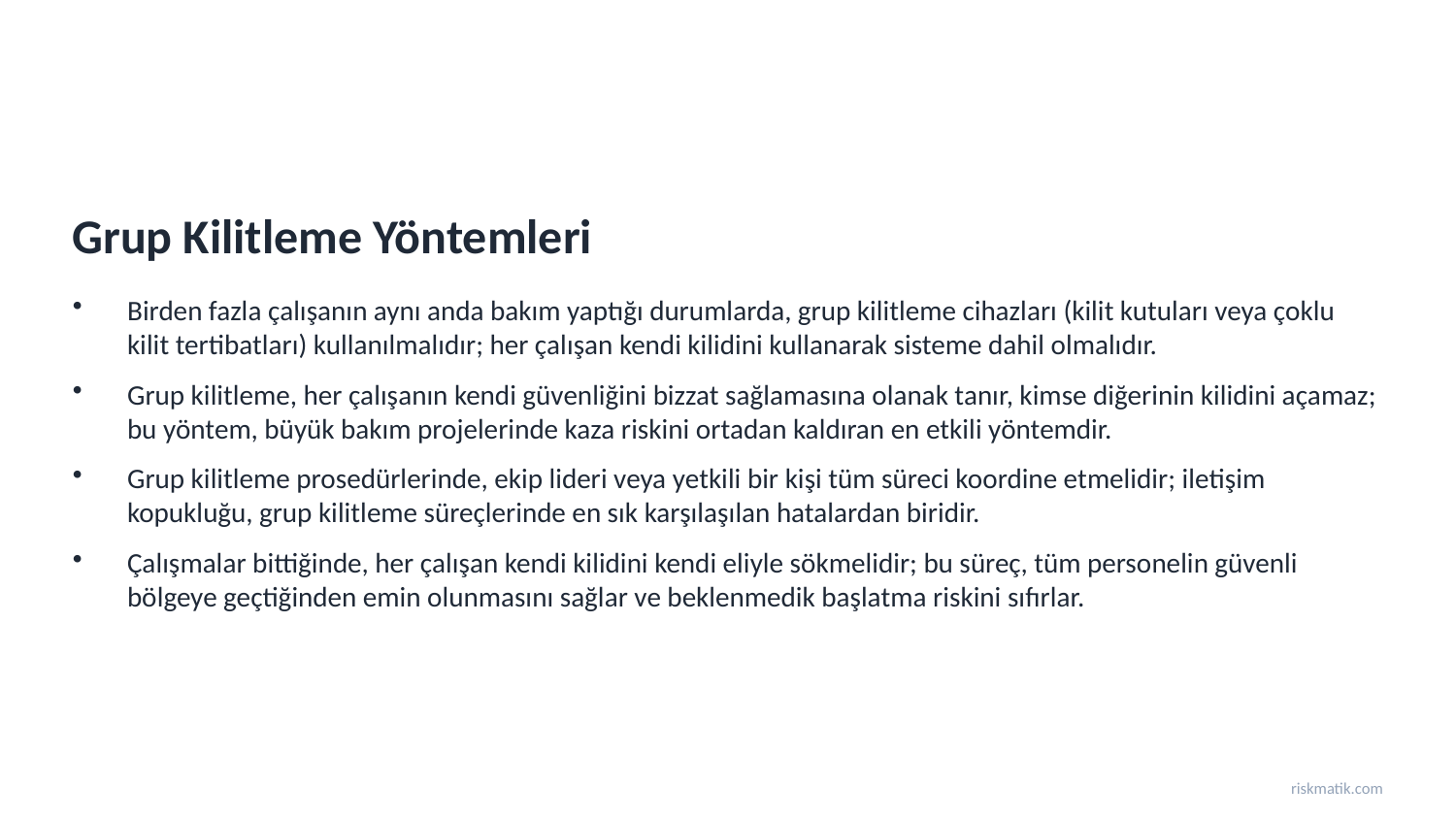

Grup Kilitleme Yöntemleri
Birden fazla çalışanın aynı anda bakım yaptığı durumlarda, grup kilitleme cihazları (kilit kutuları veya çoklu kilit tertibatları) kullanılmalıdır; her çalışan kendi kilidini kullanarak sisteme dahil olmalıdır.
Grup kilitleme, her çalışanın kendi güvenliğini bizzat sağlamasına olanak tanır, kimse diğerinin kilidini açamaz; bu yöntem, büyük bakım projelerinde kaza riskini ortadan kaldıran en etkili yöntemdir.
Grup kilitleme prosedürlerinde, ekip lideri veya yetkili bir kişi tüm süreci koordine etmelidir; iletişim kopukluğu, grup kilitleme süreçlerinde en sık karşılaşılan hatalardan biridir.
Çalışmalar bittiğinde, her çalışan kendi kilidini kendi eliyle sökmelidir; bu süreç, tüm personelin güvenli bölgeye geçtiğinden emin olunmasını sağlar ve beklenmedik başlatma riskini sıfırlar.
riskmatik.com